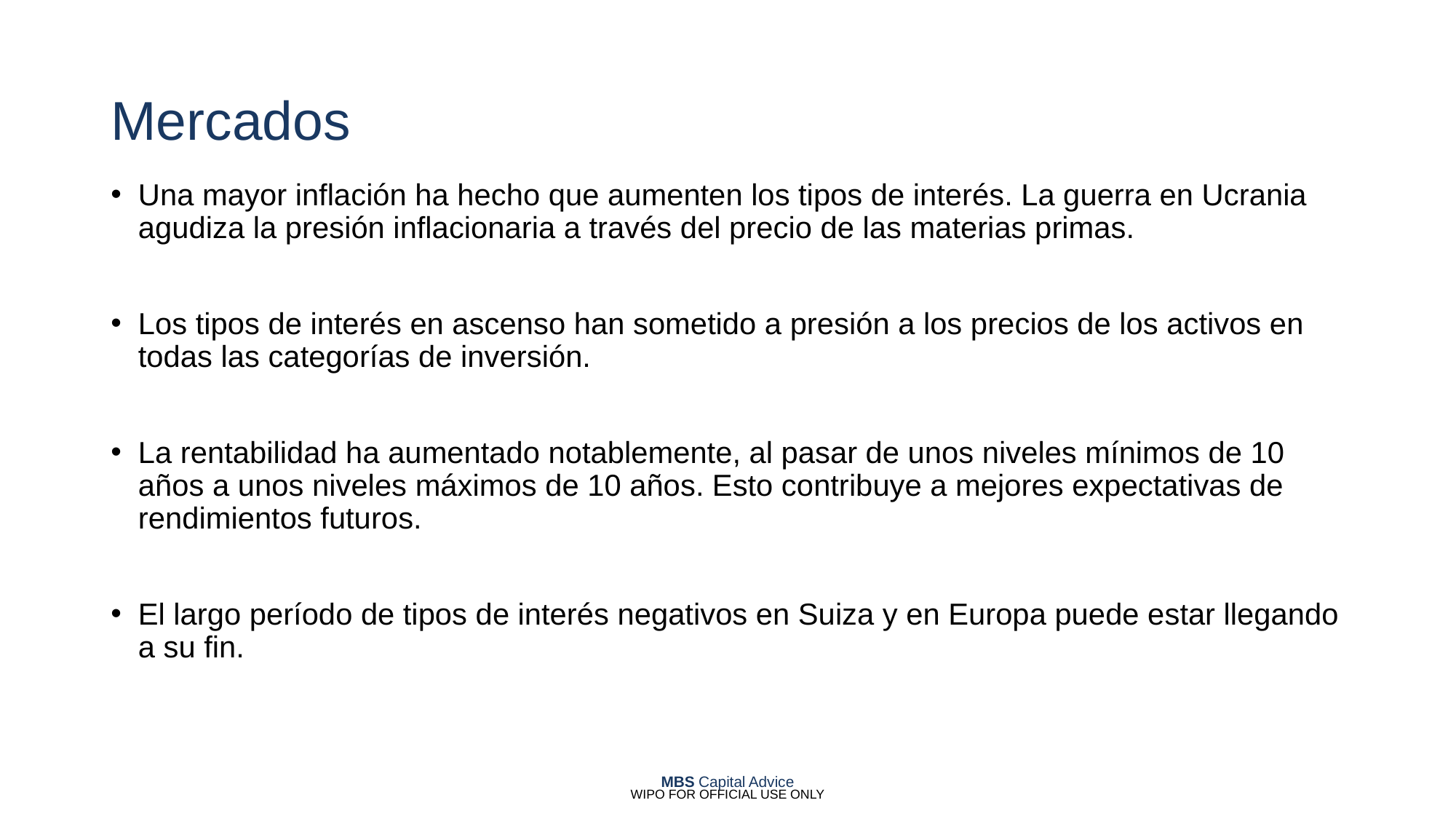

# Mercados
Una mayor inflación ha hecho que aumenten los tipos de interés. La guerra en Ucrania agudiza la presión inflacionaria a través del precio de las materias primas.

Los tipos de interés en ascenso han sometido a presión a los precios de los activos en todas las categorías de inversión.

La rentabilidad ha aumentado notablemente, al pasar de unos niveles mínimos de 10 años a unos niveles máximos de 10 años. Esto contribuye a mejores expectativas de rendimientos futuros.

El largo período de tipos de interés negativos en Suiza y en Europa puede estar llegando a su fin.
MBS Capital Advice